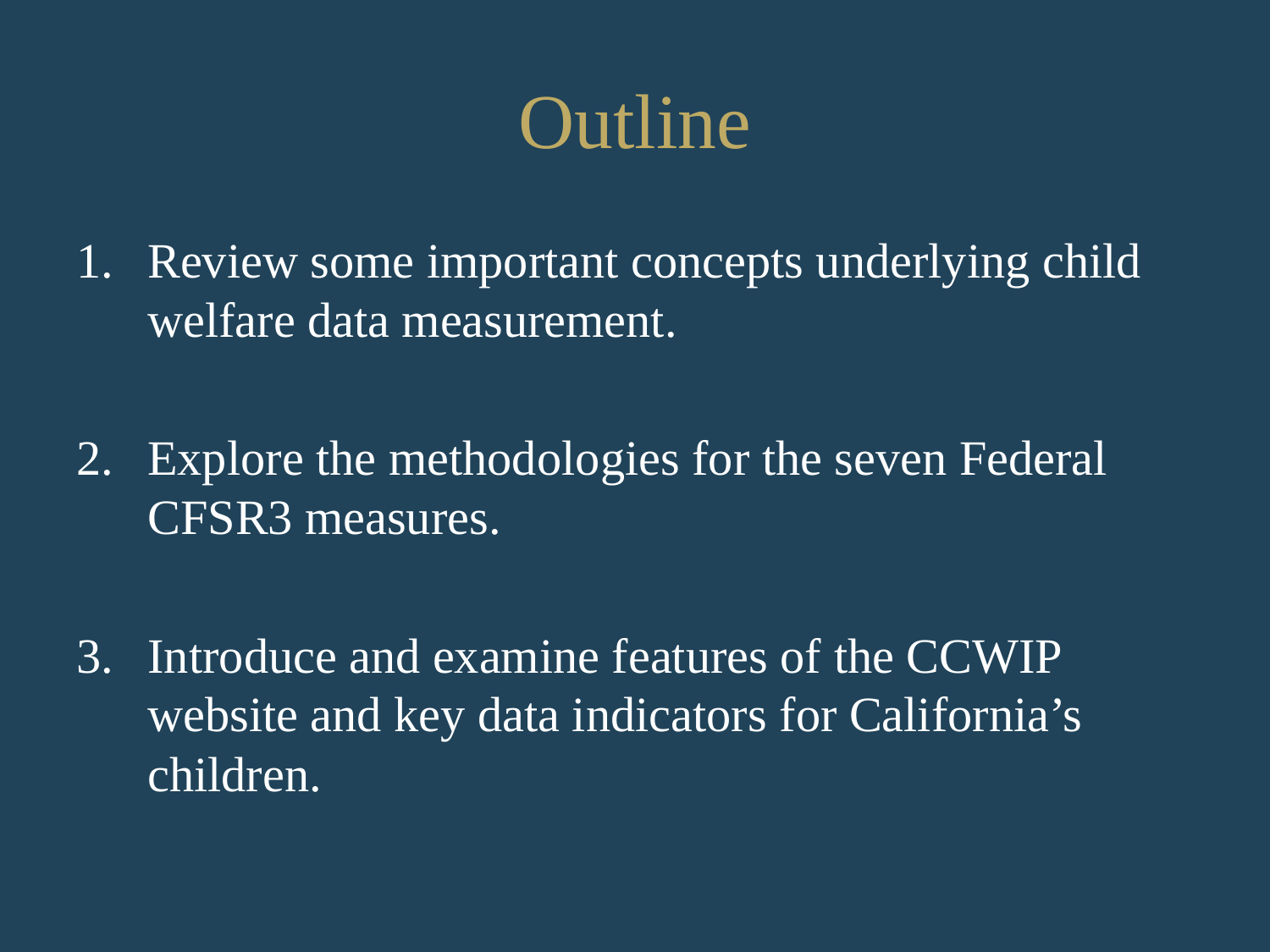

# Outline
Review some important concepts underlying child welfare data measurement.

Explore the methodologies for the seven Federal CFSR3 measures.

Introduce and examine features of the CCWIP website and key data indicators for California’s children.